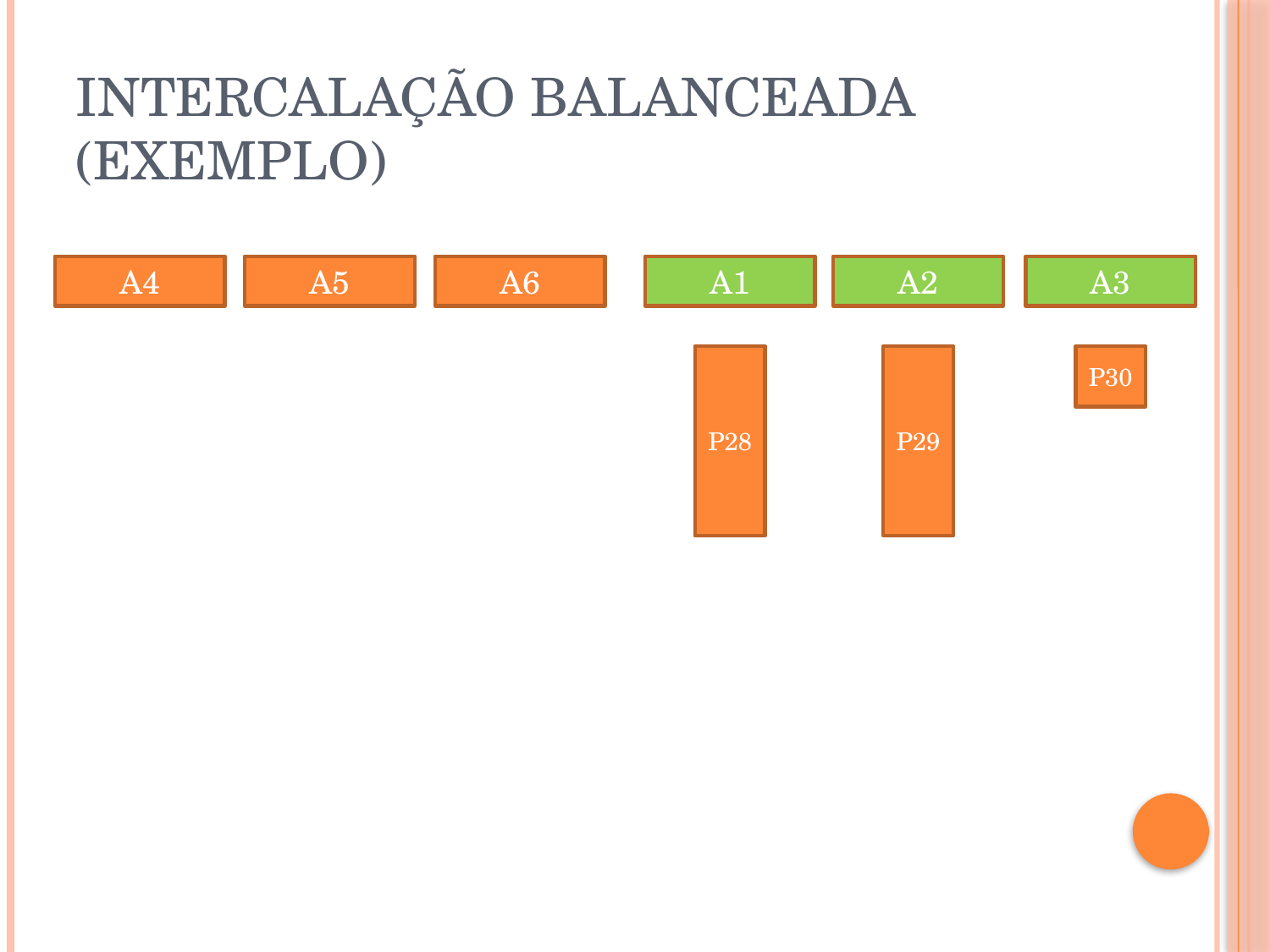

# Intercalação balanceada (exemplo)
A4
A5
A6
A1
A2
A3
P28
P29
P30